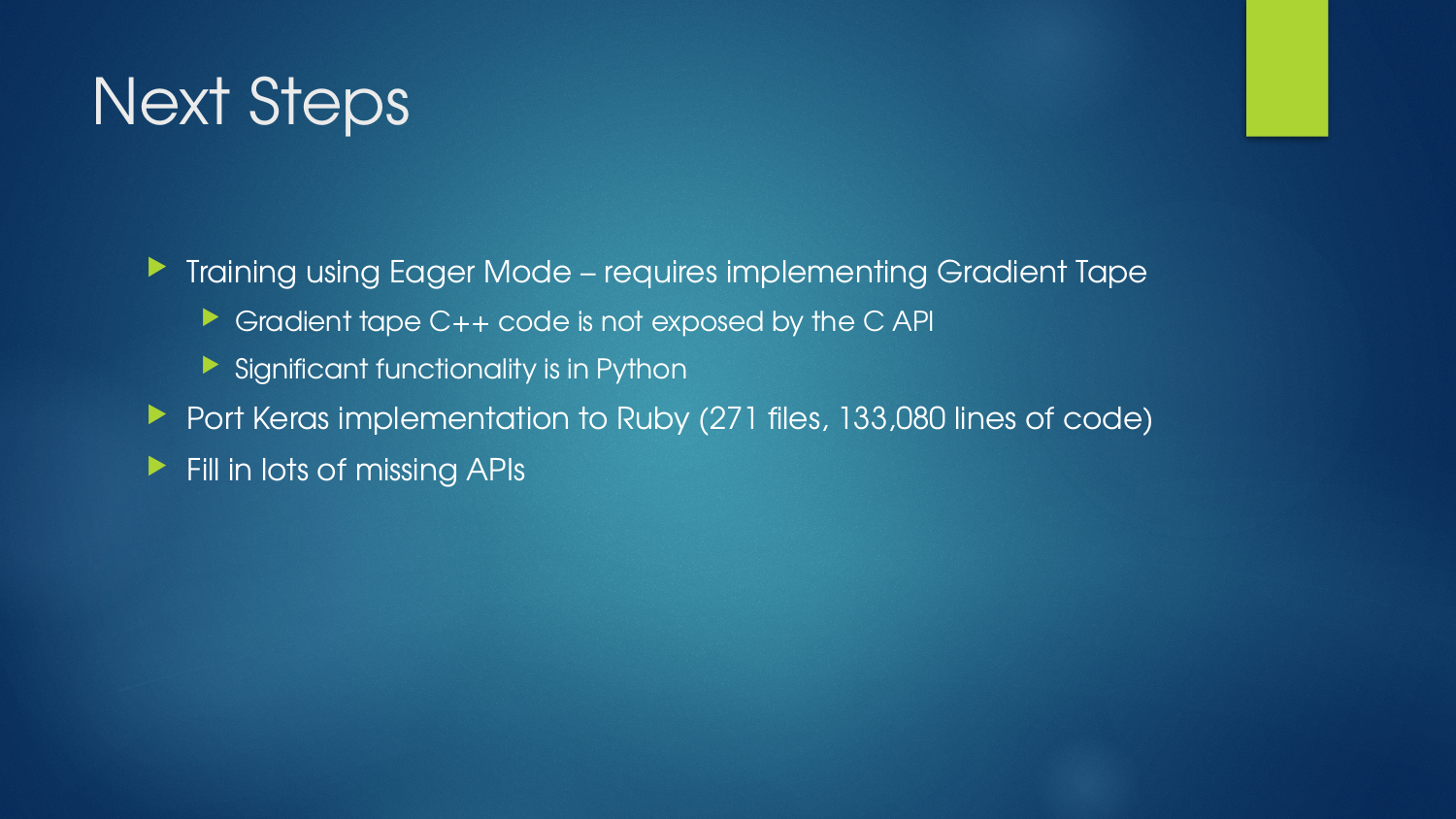

# Next Steps
Training using Eager Mode – requires implementing Gradient Tape
Gradient tape C++ code is not exposed by the C API
Significant functionality is in Python
Port Keras implementation to Ruby (271 files, 133,080 lines of code)
Fill in lots of missing APIs